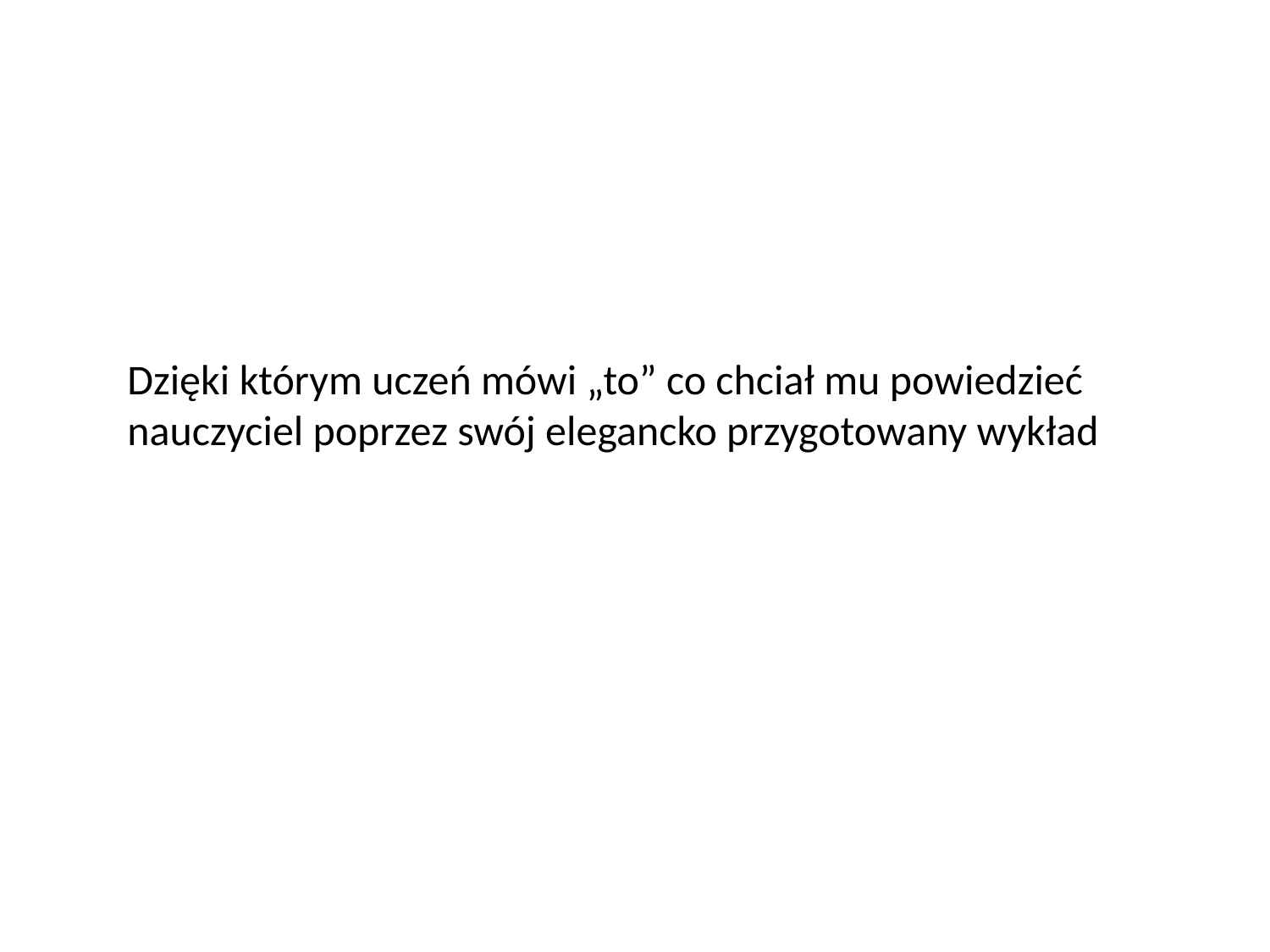

Dzięki którym uczeń mówi „to” co chciał mu powiedzieć nauczyciel poprzez swój elegancko przygotowany wykład